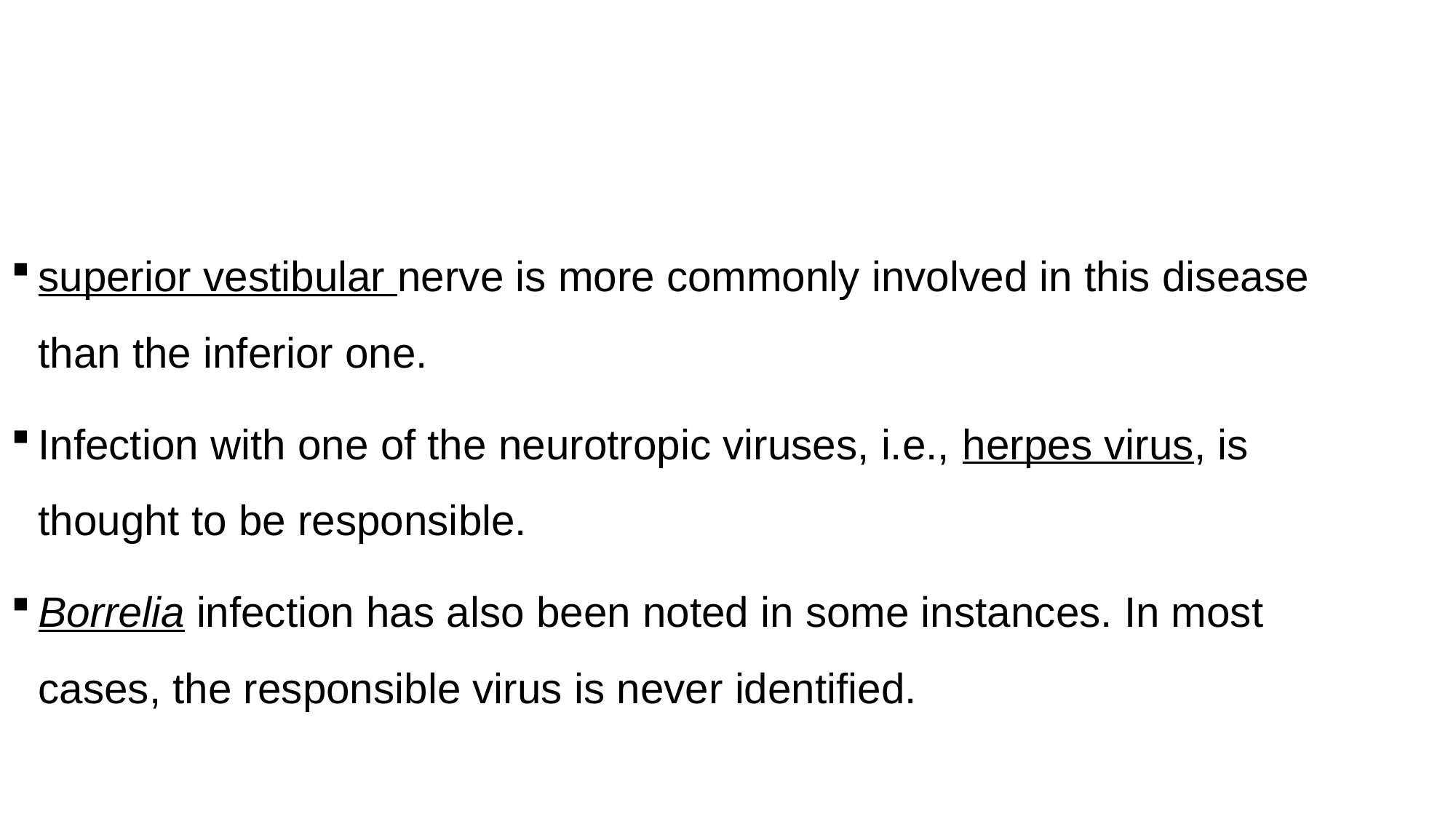

#
superior vestibular nerve is more commonly involved in this disease than the inferior one.
Infection with one of the neurotropic viruses, i.e., herpes virus, is thought to be responsible.
Borrelia infection has also been noted in some instances. In most cases, the responsible virus is never identified.